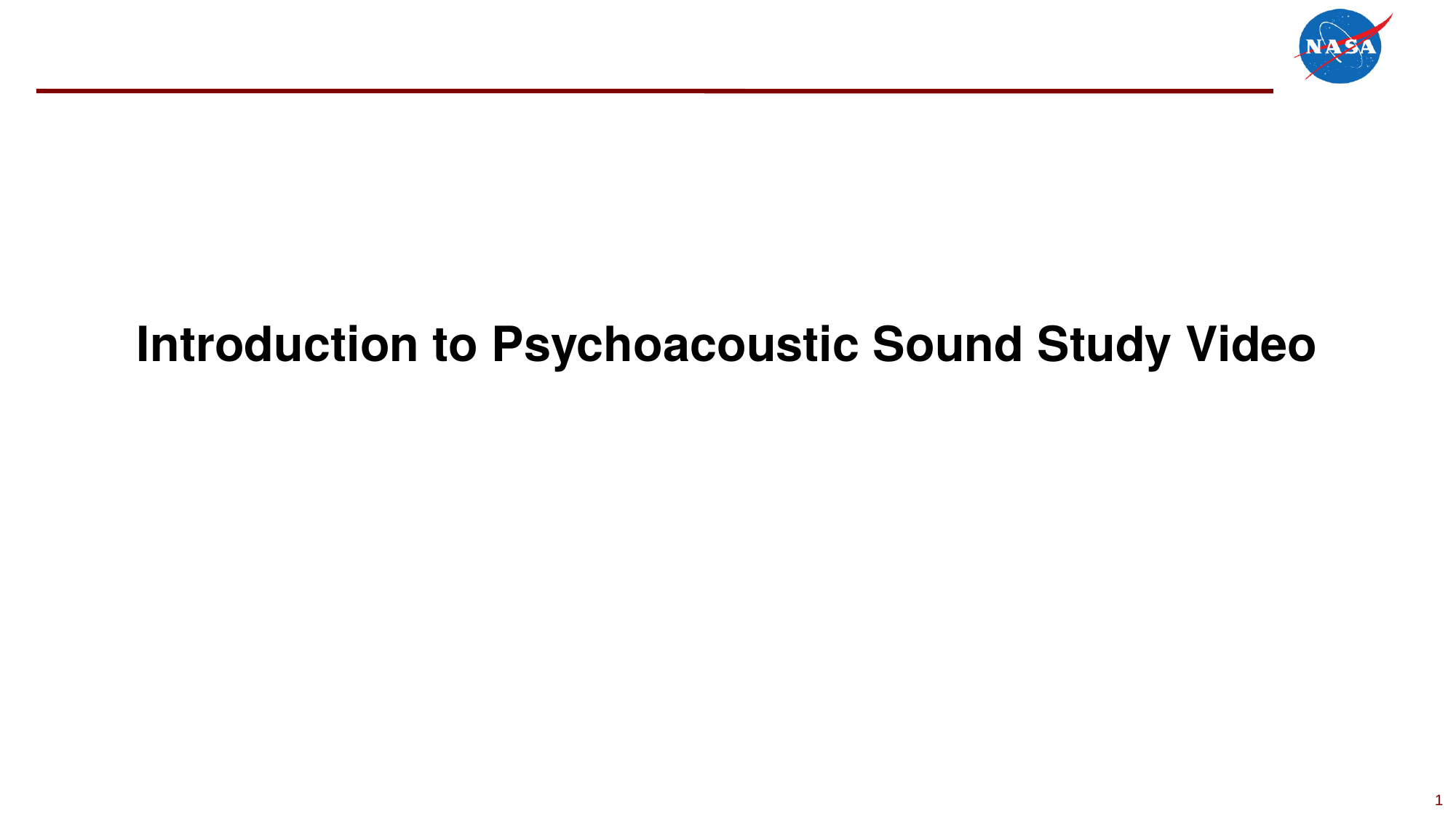

# Introduction to Psychoacoustic Sound Study Video